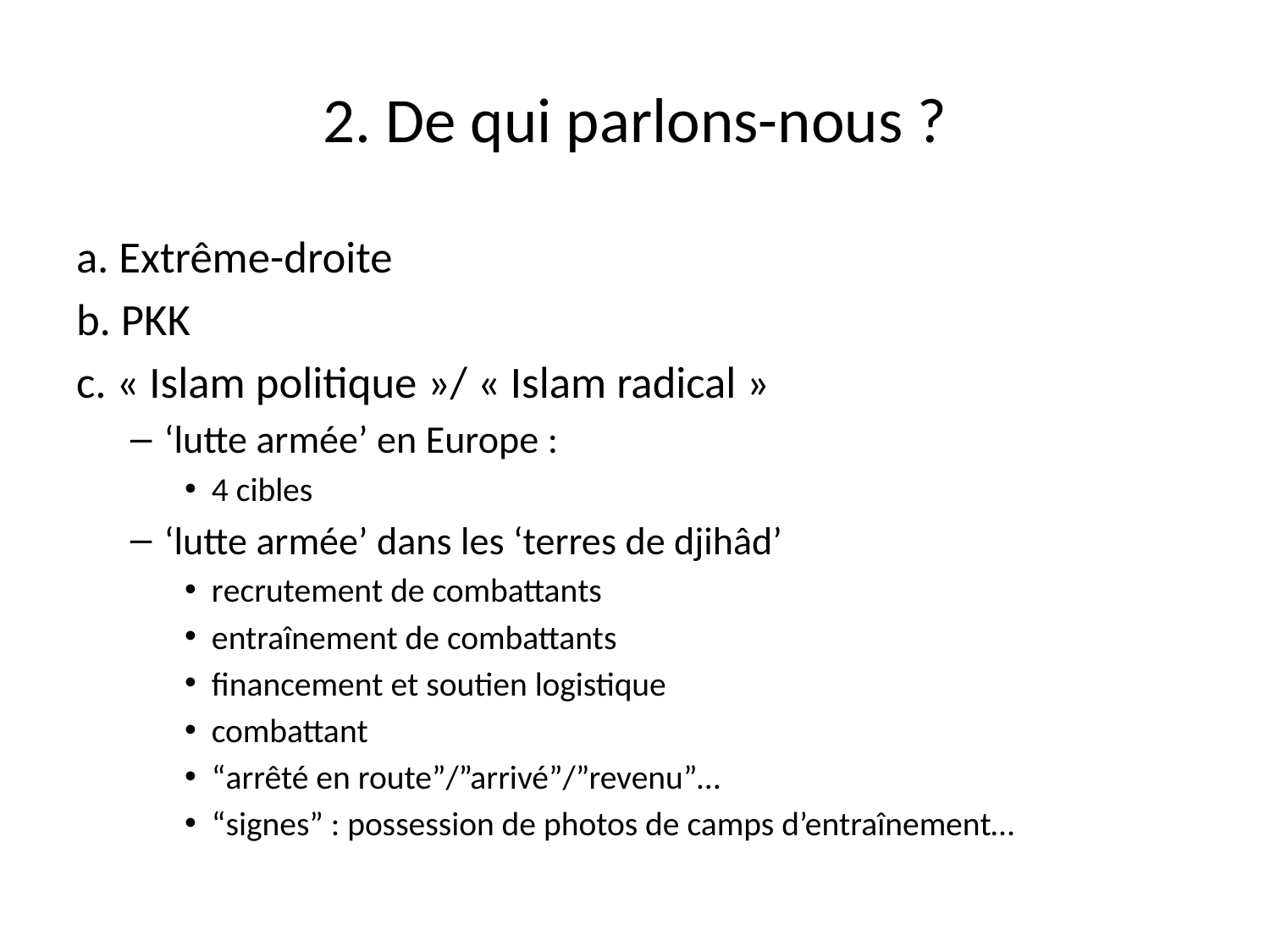

# 2. De qui parlons-nous ?
a. Extrême-droite
b. PKK
c. « Islam politique »/ « Islam radical »
‘lutte armée’ en Europe :
4 cibles
‘lutte armée’ dans les ‘terres de djihâd’
recrutement de combattants
entraînement de combattants
financement et soutien logistique
combattant
“arrêté en route”/”arrivé”/”revenu”…
“signes” : possession de photos de camps d’entraînement…